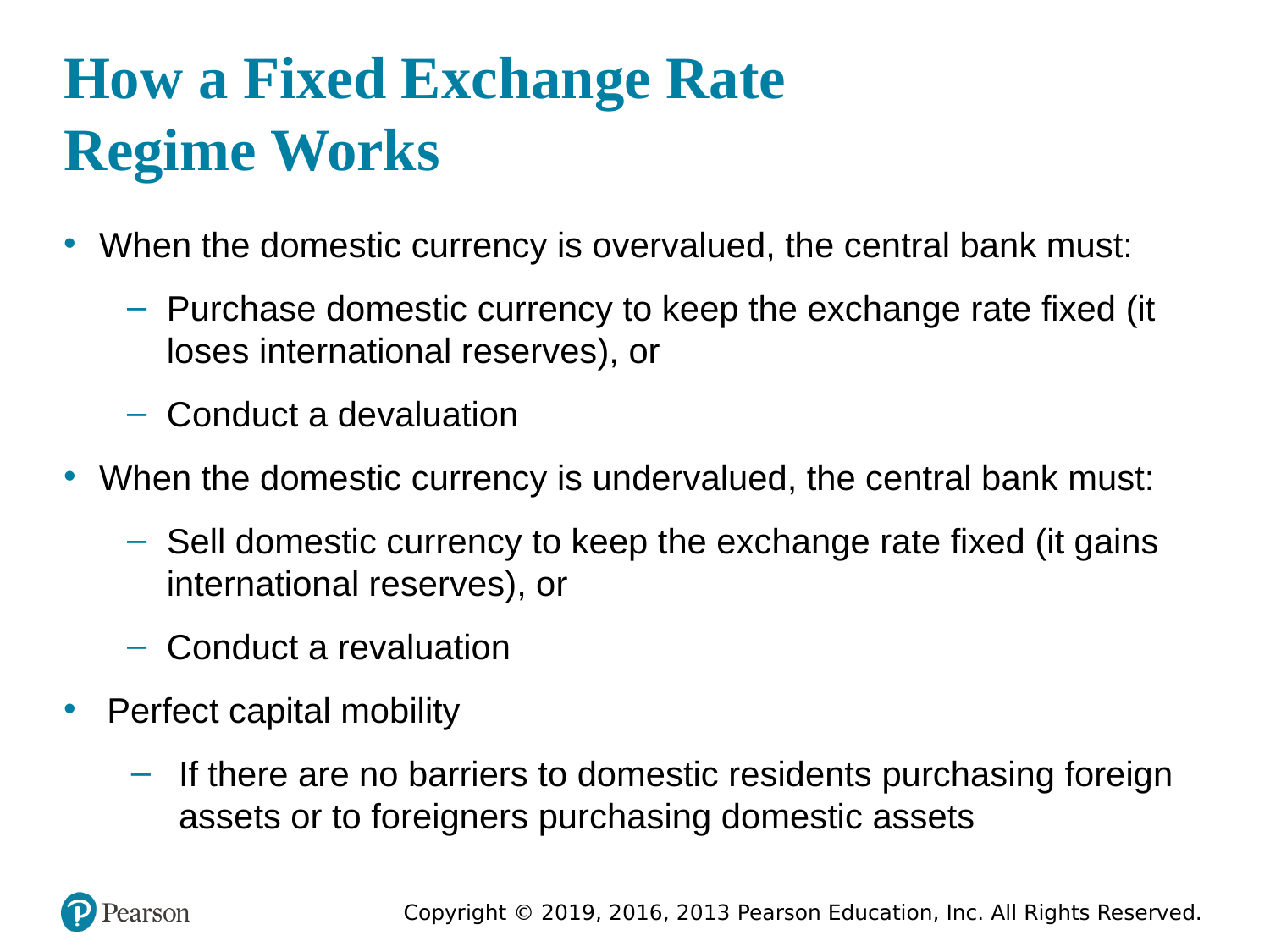

# How a Fixed Exchange Rate Regime Works
When the domestic currency is overvalued, the central bank must:
Purchase domestic currency to keep the exchange rate fixed (it loses international reserves), or
Conduct a devaluation
When the domestic currency is undervalued, the central bank must:
Sell domestic currency to keep the exchange rate fixed (it gains international reserves), or
Conduct a revaluation
Perfect capital mobility
If there are no barriers to domestic residents purchasing foreign assets or to foreigners purchasing domestic assets